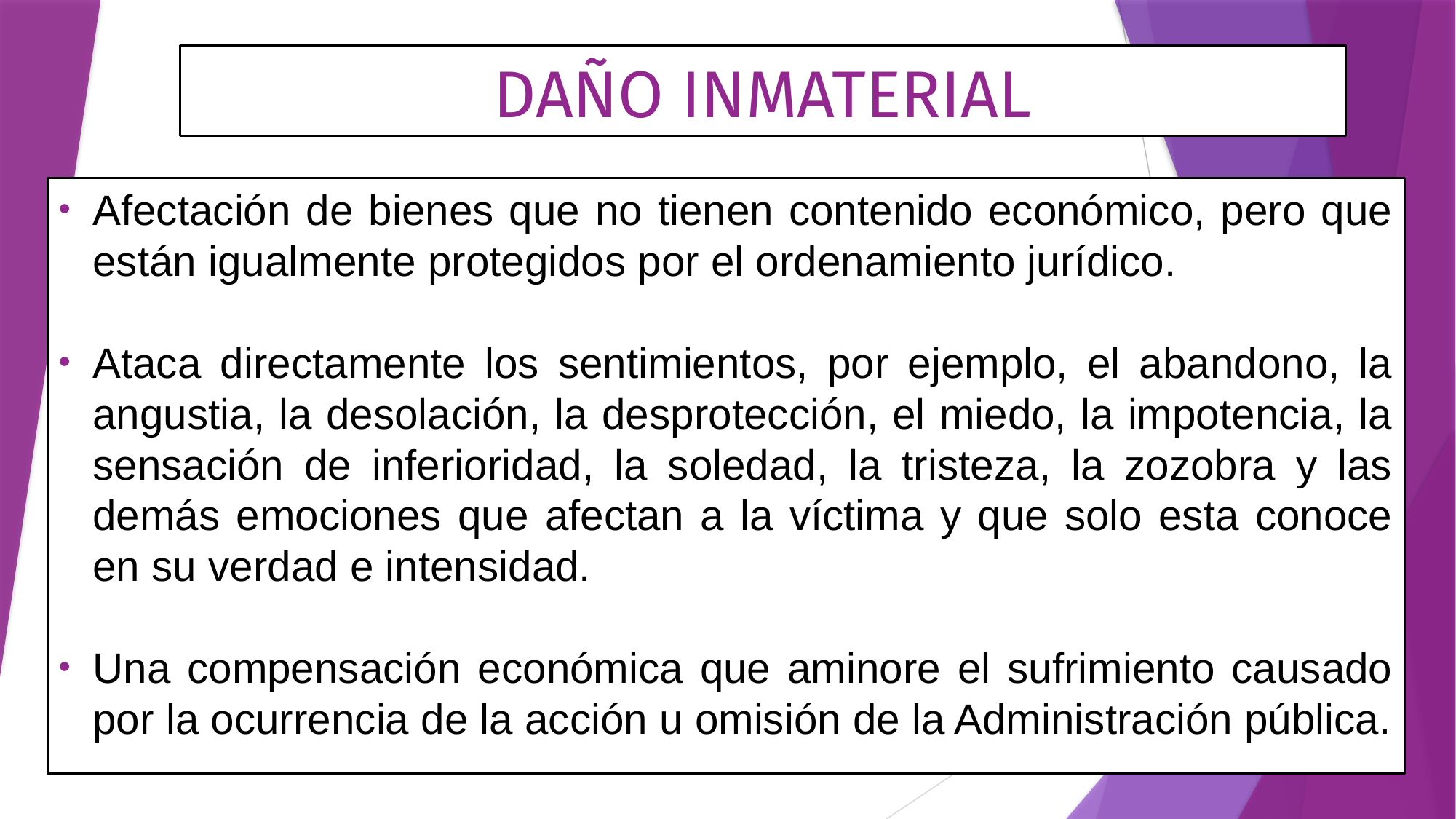

# DAÑO INMATERIAL
Afectación de bienes que no tienen contenido económico, pero que están igualmente protegidos por el ordenamiento jurídico.

Ataca directamente los sentimientos, por ejemplo, el abandono, la angustia, la desolación, la desprotección, el miedo, la impotencia, la sensación de inferioridad, la soledad, la tristeza, la zozobra y las demás emociones que afectan a la víctima y que solo esta conoce en su verdad e intensidad.

Una compensación económica que aminore el sufrimiento causado por la ocurrencia de la acción u omisión de la Administración pública.